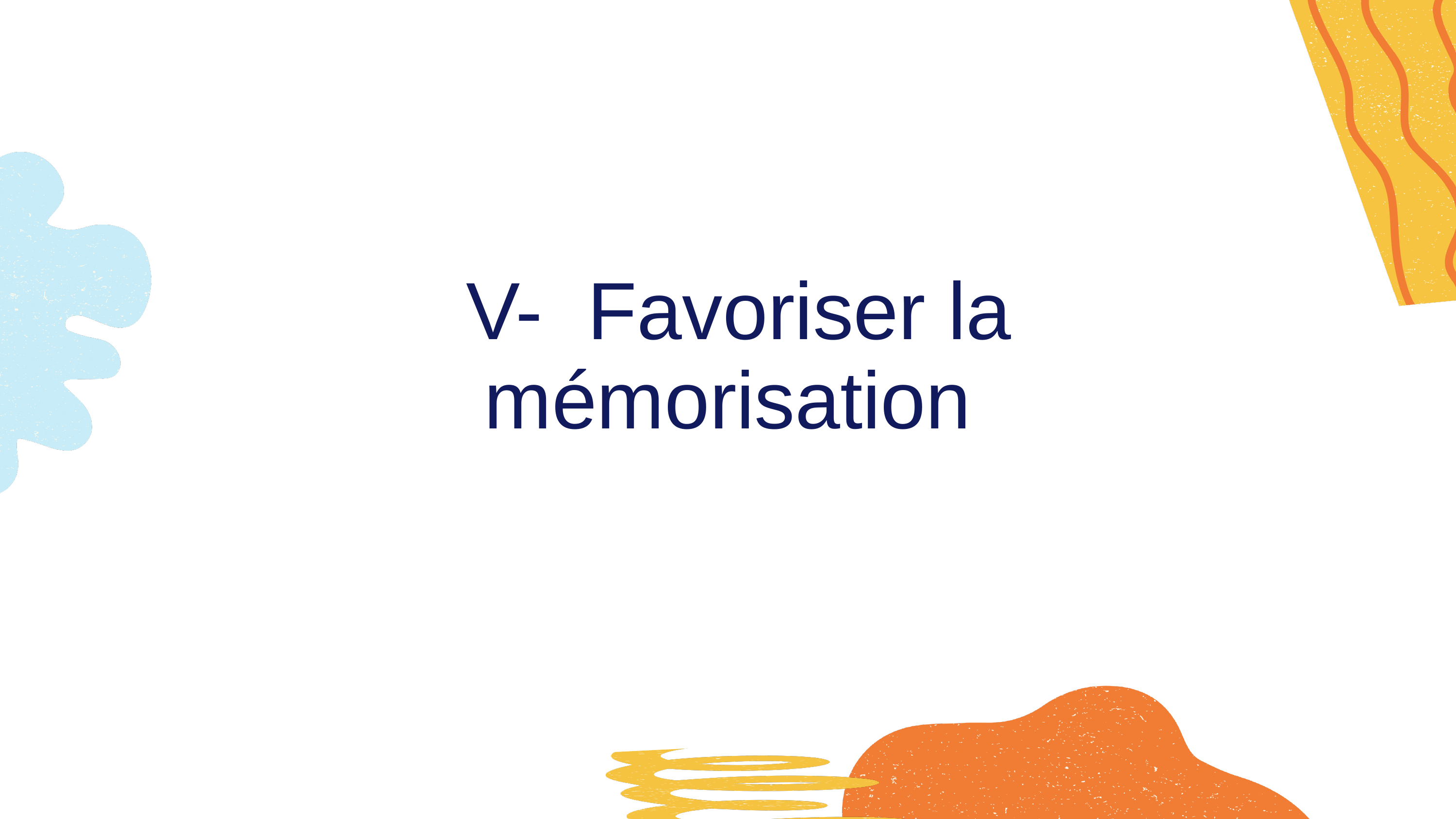

V-  Favoriser la mémorisation
Nous allons sauter les exigences de base en matière d'amitié et passer directement à la sauce extra spéciale.